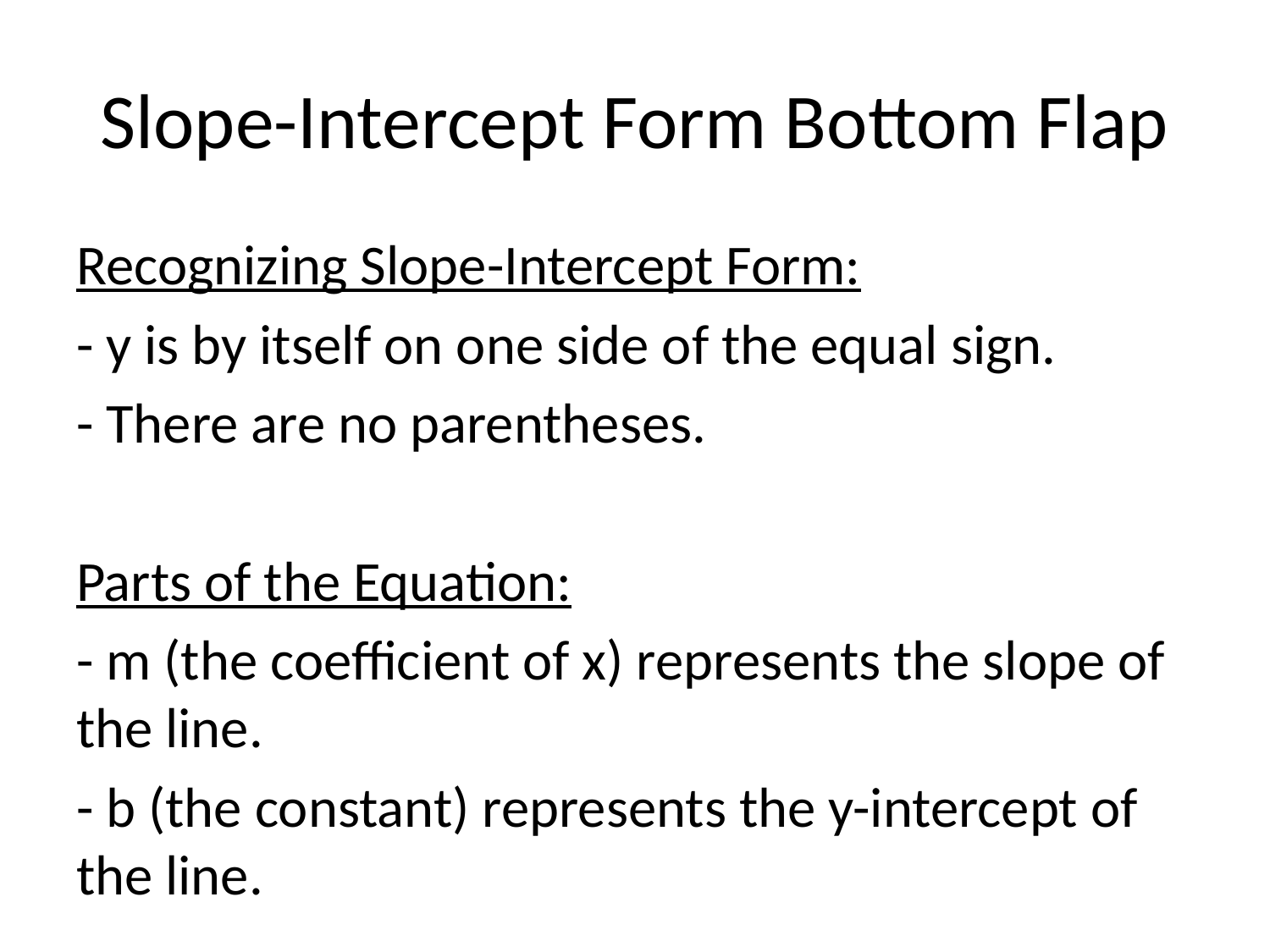

# Slope-Intercept Form Bottom Flap
Recognizing Slope-Intercept Form:
- y is by itself on one side of the equal sign.
- There are no parentheses.

Parts of the Equation:
- m (the coefficient of x) represents the slope of the line.
- b (the constant) represents the y-intercept of the line.